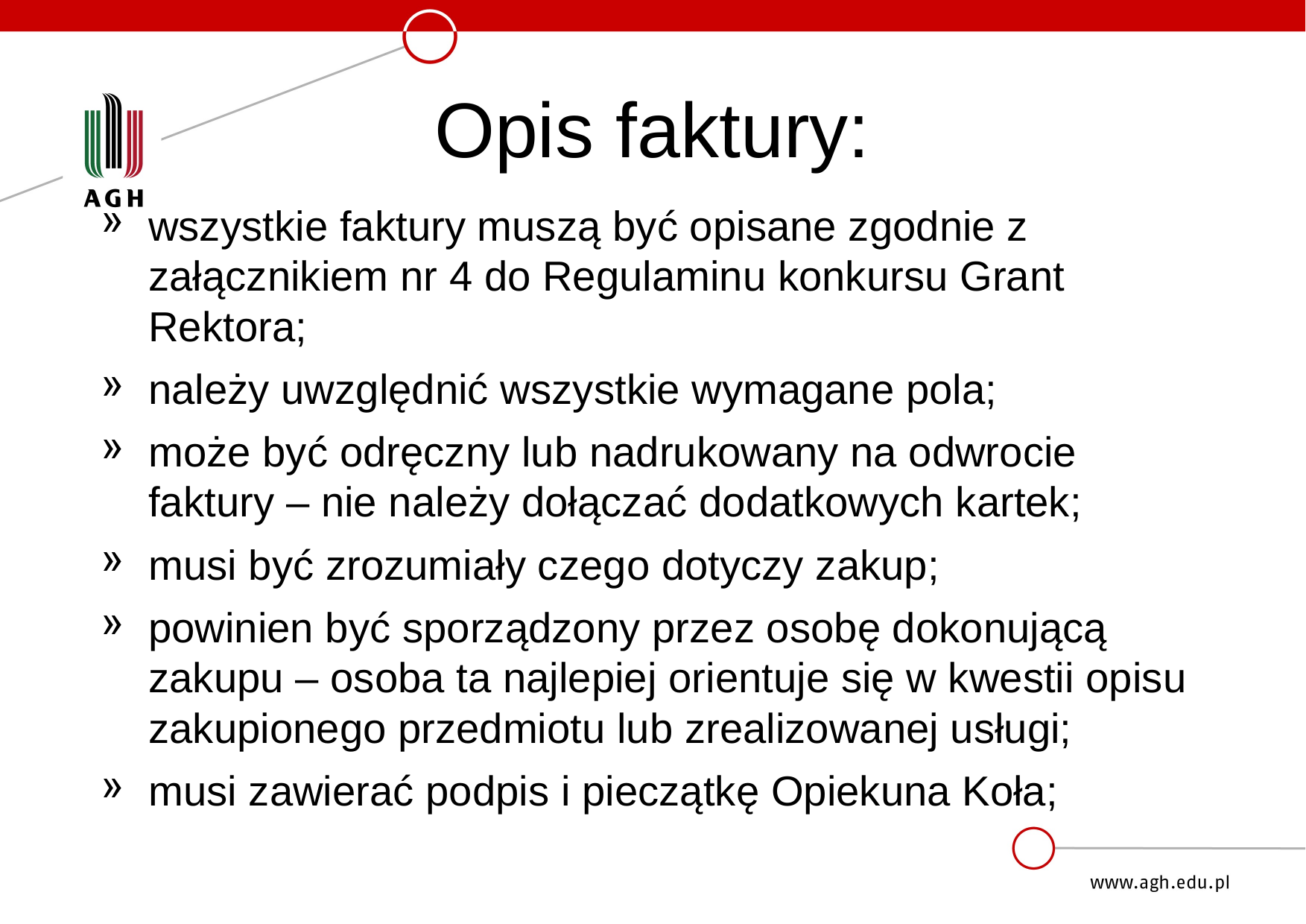

# Opis faktury:
wszystkie faktury muszą być opisane zgodnie z załącznikiem nr 4 do Regulaminu konkursu Grant Rektora;
należy uwzględnić wszystkie wymagane pola;
może być odręczny lub nadrukowany na odwrocie faktury – nie należy dołączać dodatkowych kartek;
musi być zrozumiały czego dotyczy zakup;
powinien być sporządzony przez osobę dokonującą zakupu – osoba ta najlepiej orientuje się w kwestii opisu zakupionego przedmiotu lub zrealizowanej usługi;
musi zawierać podpis i pieczątkę Opiekuna Koła;